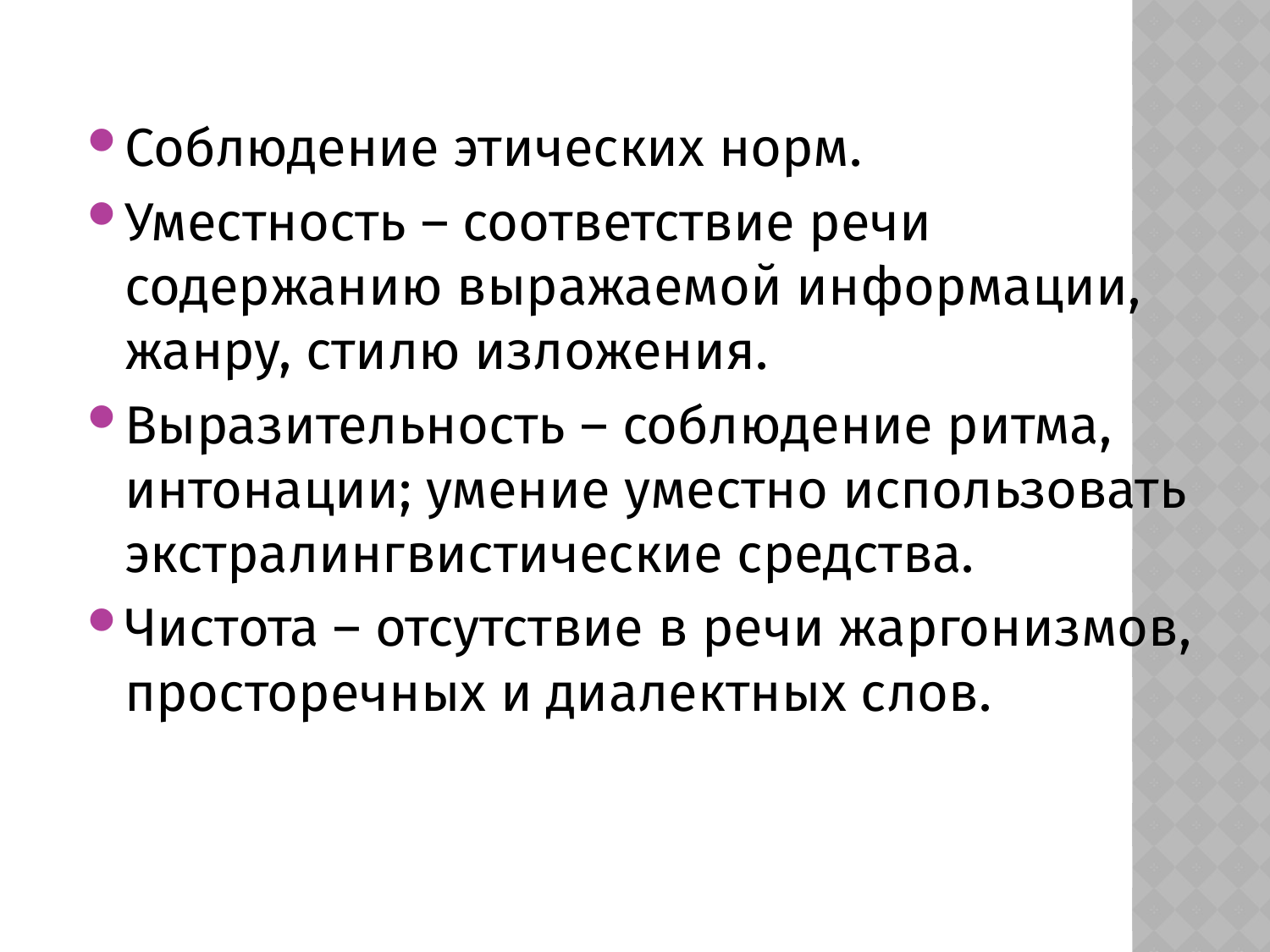

#
Соблюдение этических норм.
Уместность – соответствие речи содержанию выражаемой информации, жанру, стилю изложения.
Выразительность – соблюдение ритма, интонации; умение уместно использовать экстралингвистические средства.
Чистота – отсутствие в речи жаргонизмов, просторечных и диалектных слов.